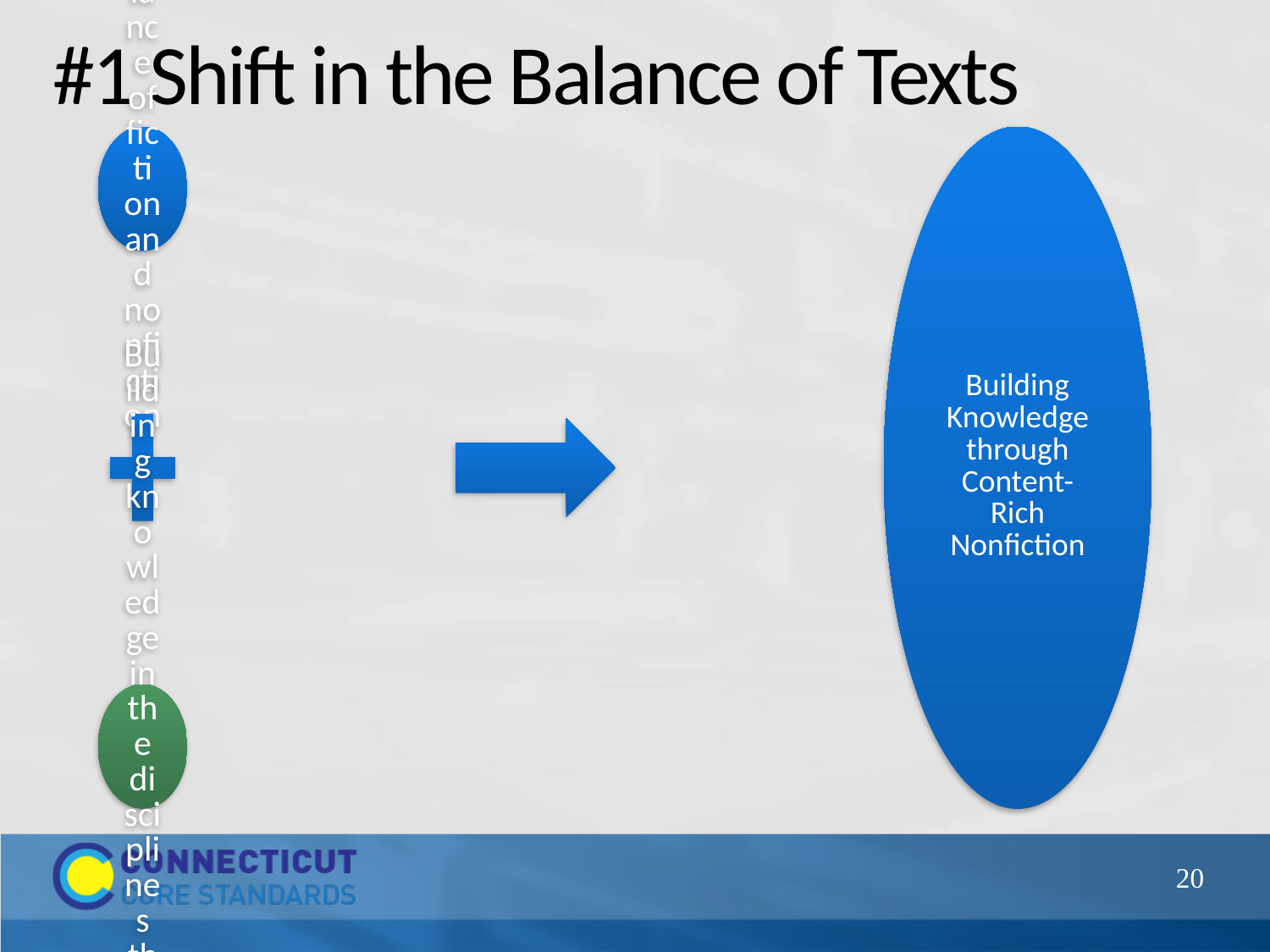

# #1 Shift in the Balance of Texts
Building Knowledge through Content-Rich Nonfiction

20